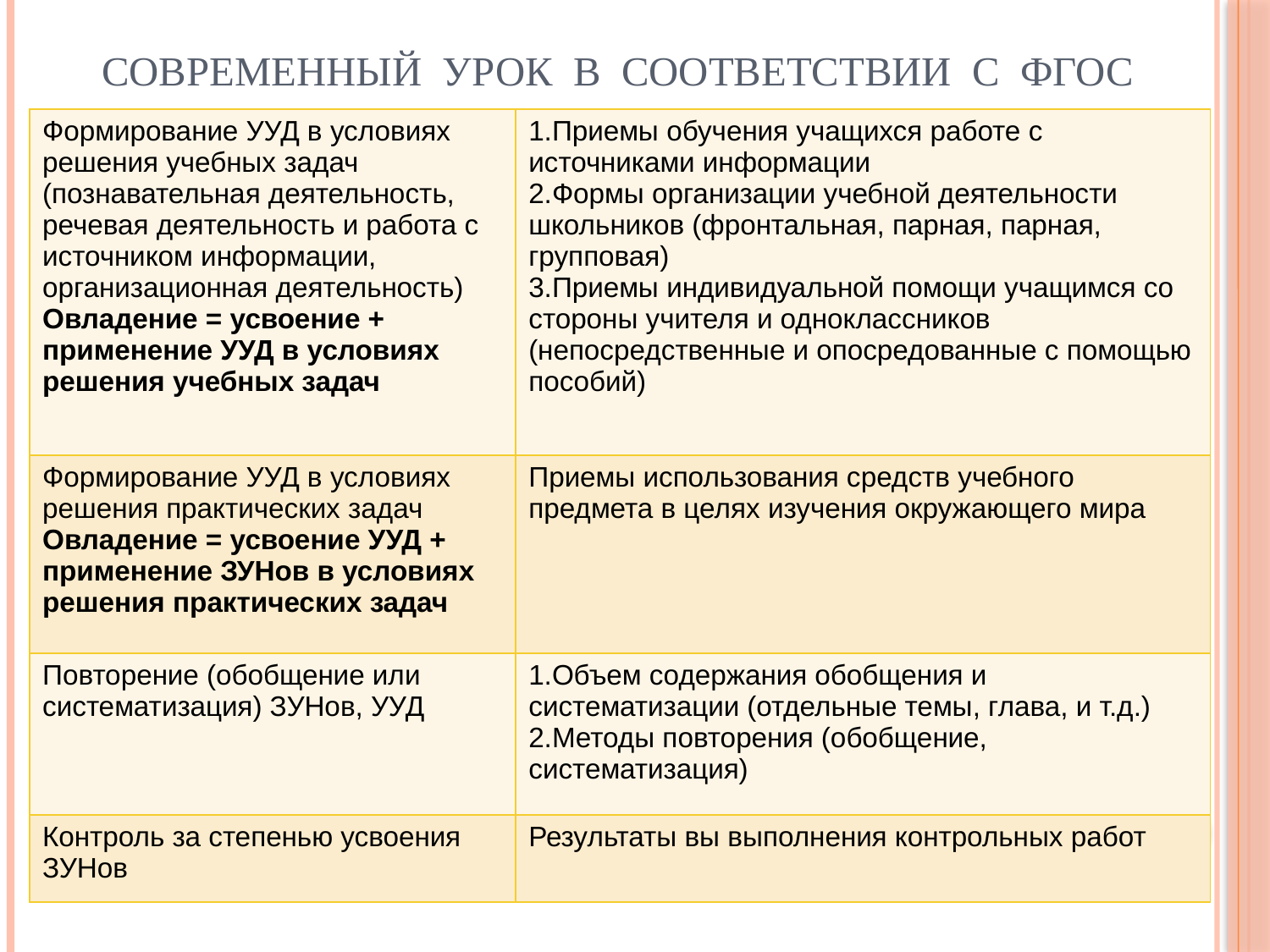

# Современный  урок  в  соответствии  с  ФГОС
| Формирование УУД в условиях решения учебных задач (познавательная деятельность, речевая деятельность и работа с источником информации, организационная деятельность) Овладение = усвоение + применение УУД в условиях решения учебных задач | 1.Приемы обучения учащихся работе с источниками информации 2.Формы организации учебной деятельности школьников (фронтальная, парная, парная, групповая) 3.Приемы индивидуальной помощи учащимся со стороны учителя и одноклассников (непосредственные и опосредованные с помощью пособий) |
| --- | --- |
| Формирование УУД в условиях решения практических задач Овладение = усвоение УУД + применение ЗУНов в условиях решения практических задач | Приемы использования средств учебного предмета в целях изучения окружающего мира |
| Повторение (обобщение или систематизация) ЗУНов, УУД | 1.Объем содержания обобщения и систематизации (отдельные темы, глава, и т.д.) 2.Методы повторения (обобщение, систематизация) |
| Контроль за степенью усвоения ЗУНов | Результаты вы выполнения контрольных работ |